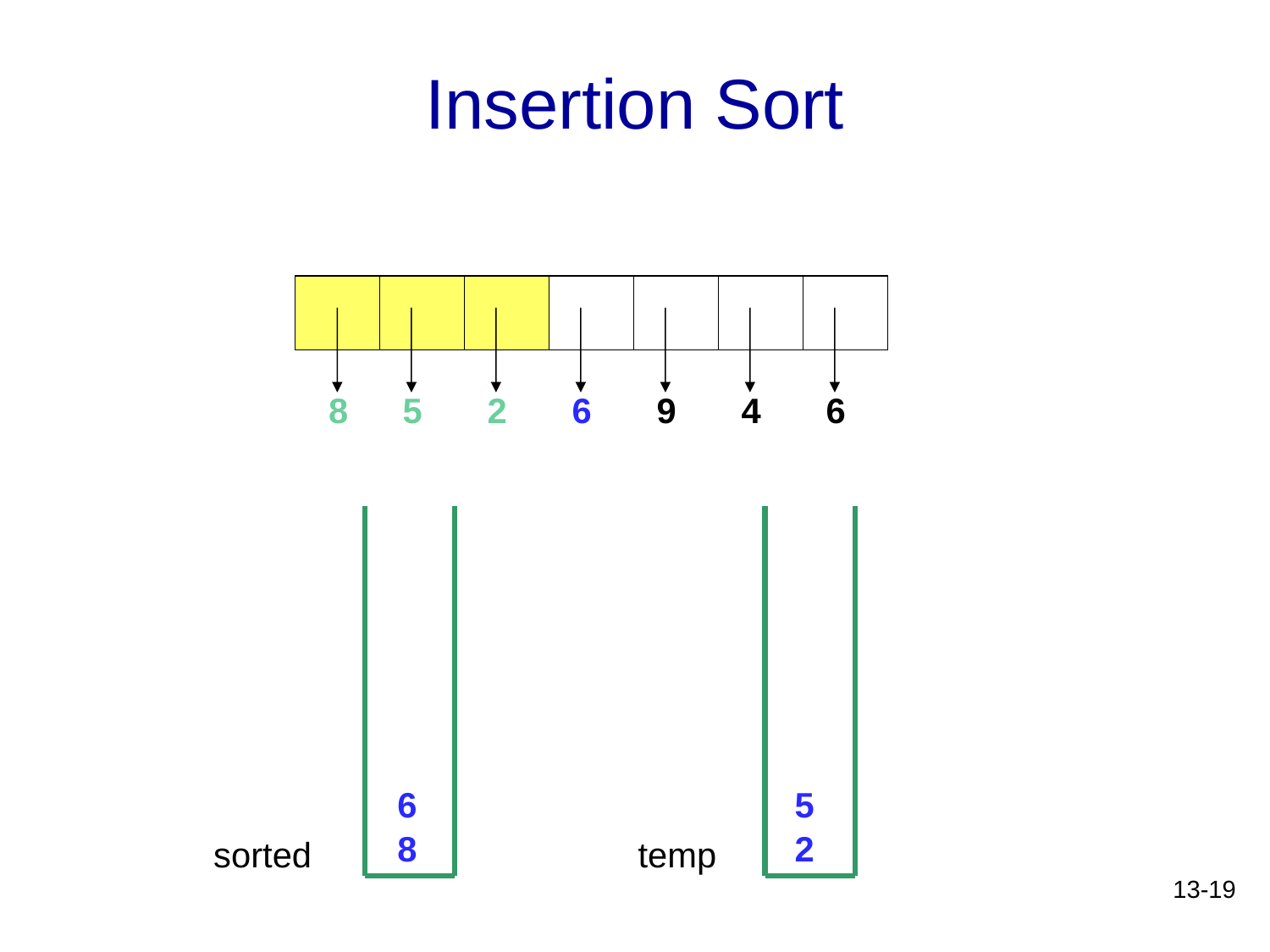

# Insertion Sort

8
5
2
6
9
4
6
6
5
8
2
sorted
temp
13-19